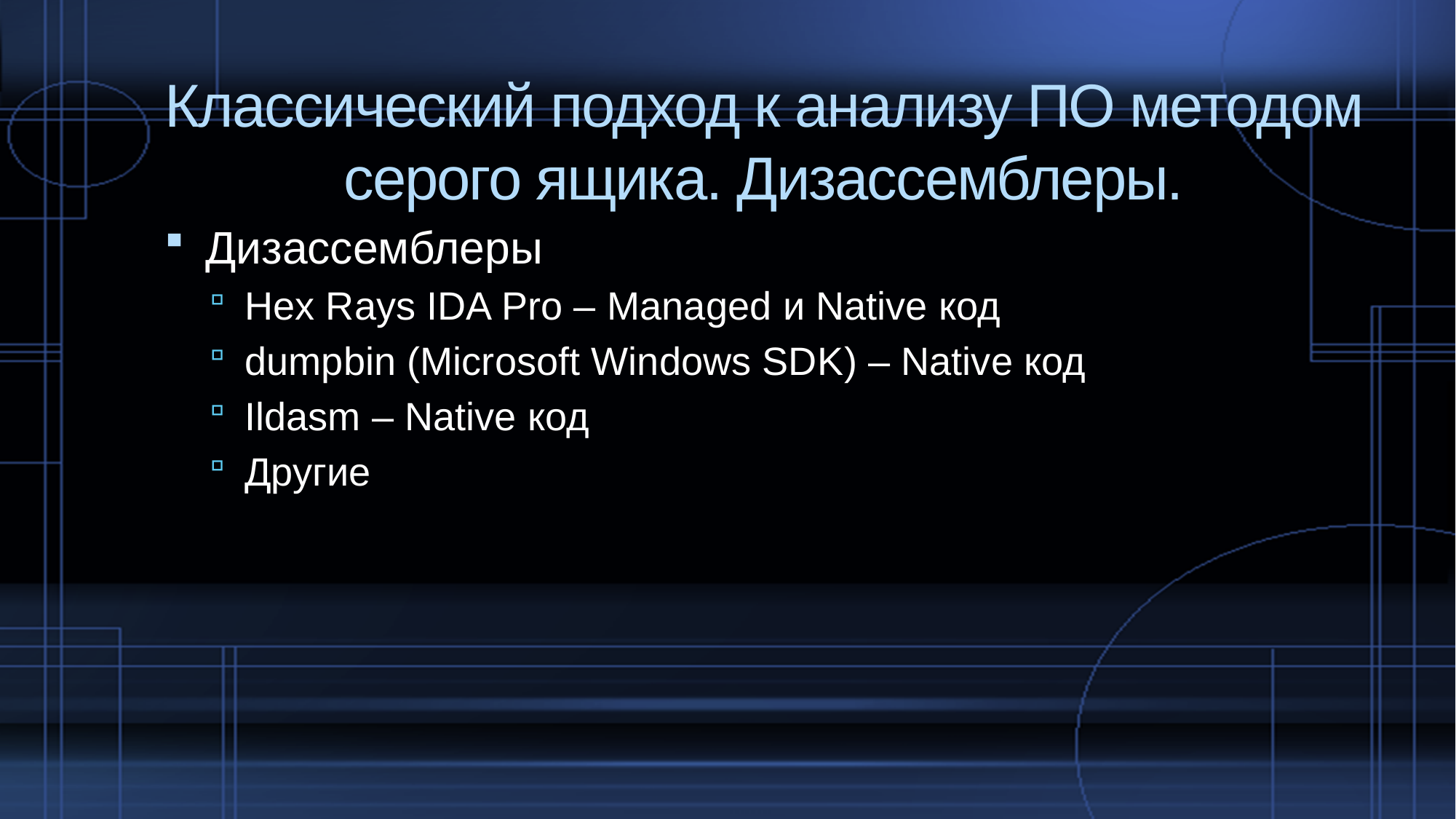

# Классический подход к анализу ПО методом серого ящика. Дизассемблеры.
Дизассемблеры
Hex Rays IDA Pro – Managed и Native код
dumpbin (Microsoft Windows SDK) – Native код
Ildasm – Native код
Другие